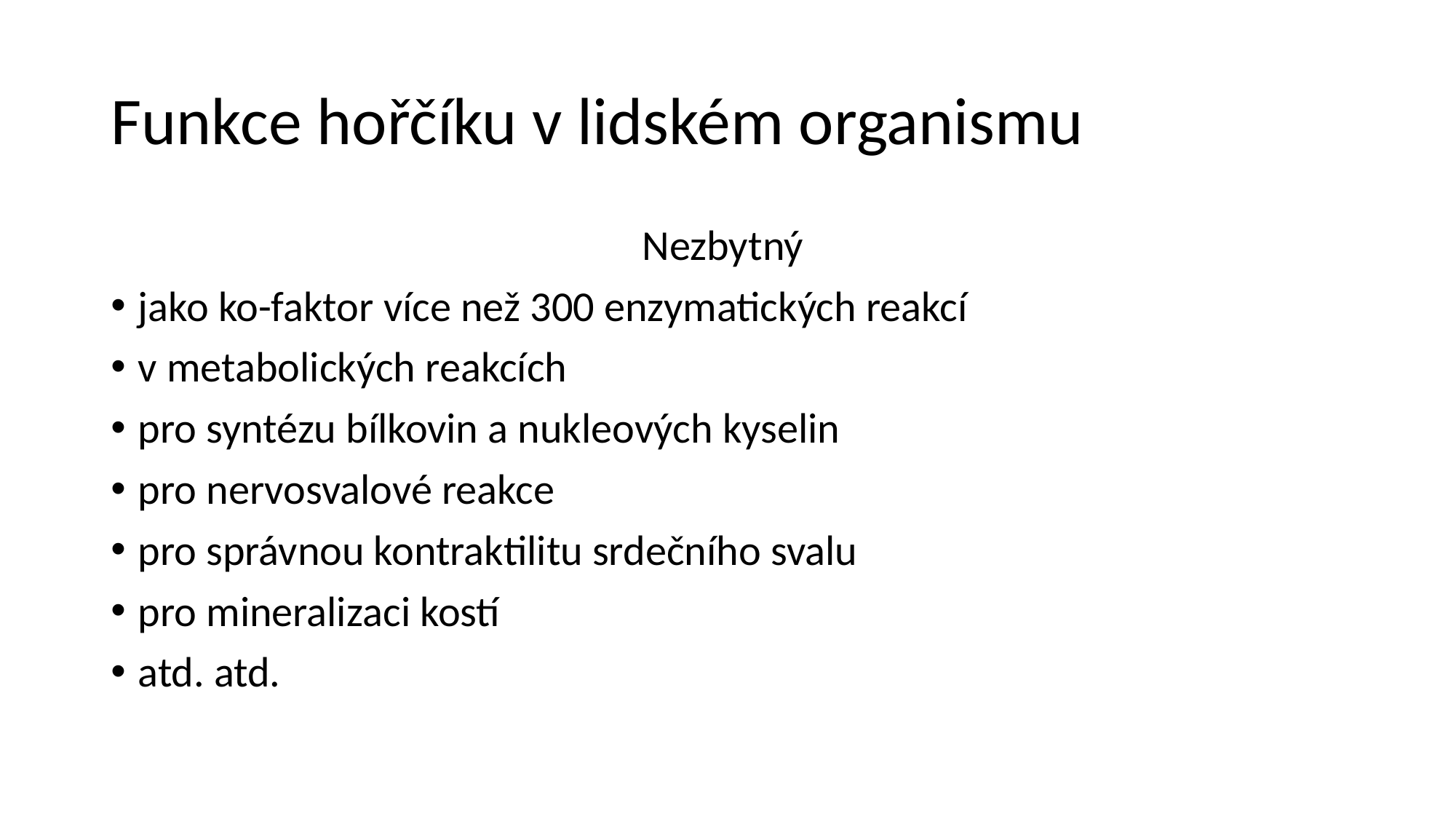

# Funkce hořčíku v lidském organismu
Nezbytný
jako ko-faktor více než 300 enzymatických reakcí
v metabolických reakcích
pro syntézu bílkovin a nukleových kyselin
pro nervosvalové reakce
pro správnou kontraktilitu srdečního svalu
pro mineralizaci kostí
atd. atd.